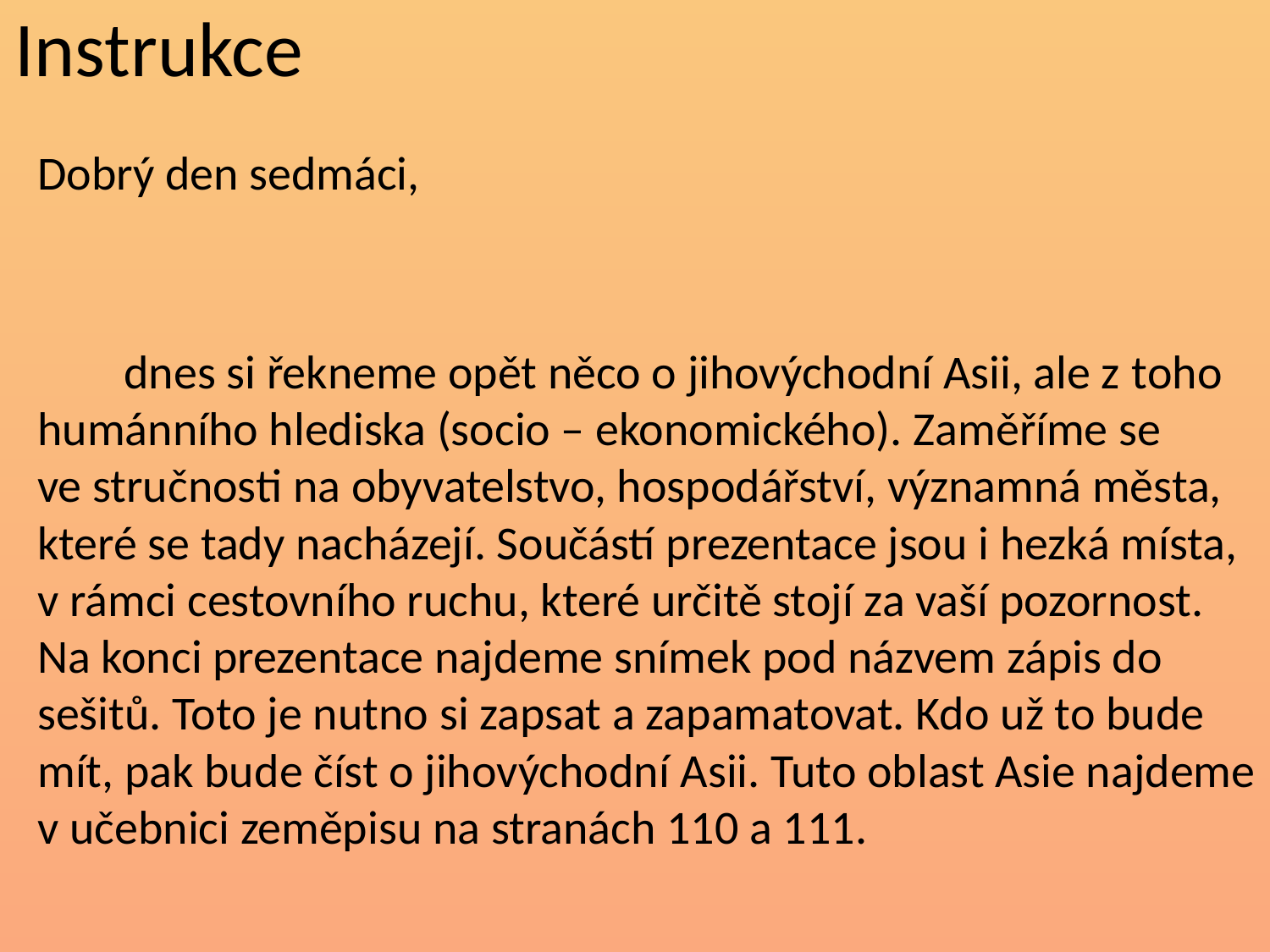

# Instrukce
Dobrý den sedmáci,

        dnes si řekneme opět něco o jihovýchodní Asii, ale z toho humánního hlediska (socio – ekonomického). Zaměříme se     ve stručnosti na obyvatelstvo, hospodářství, významná města, které se tady nacházejí. Součástí prezentace jsou i hezká místa, v rámci cestovního ruchu, které určitě stojí za vaší pozornost. Na konci prezentace najdeme snímek pod názvem zápis do sešitů. Toto je nutno si zapsat a zapamatovat. Kdo už to bude mít, pak bude číst o jihovýchodní Asii. Tuto oblast Asie najdeme v učebnici zeměpisu na stranách 110 a 111.